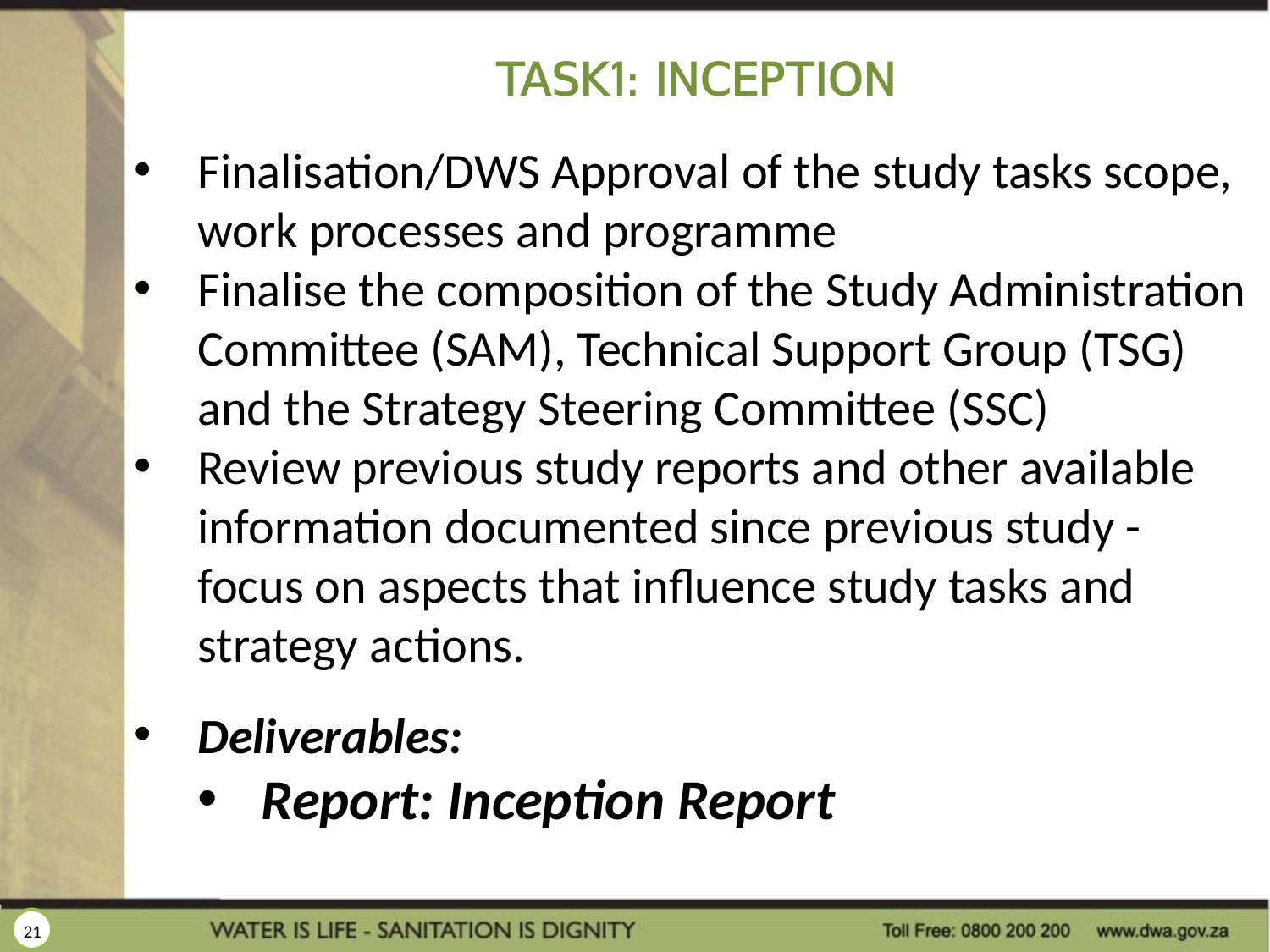

# TASK1: INCEPTION
Finalisation/DWS Approval of the study tasks scope, work processes and programme
Finalise the composition of the Study Administration Committee (SAM), Technical Support Group (TSG) and the Strategy Steering Committee (SSC)
Review previous study reports and other available information documented since previous study - focus on aspects that influence study tasks and strategy actions.
Deliverables:
Report: Inception Report